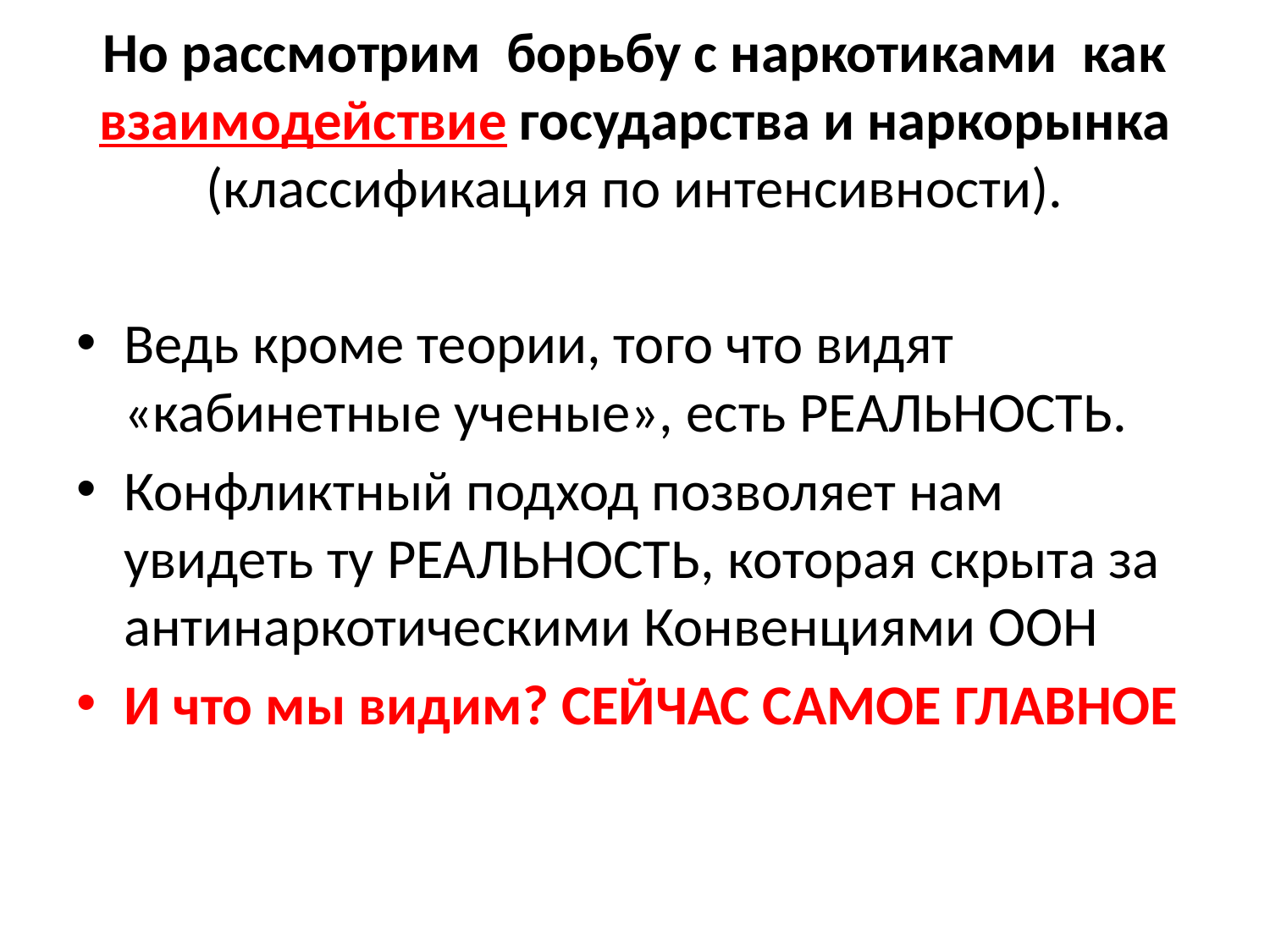

# Но рассмотрим  борьбу с наркотиками  как взаимодействие государства и наркорынка (классификация по интенсивности).

Ведь кроме теории, того что видят «кабинетные ученые», есть РЕАЛЬНОСТЬ.
Конфликтный подход позволяет нам увидеть ту РЕАЛЬНОСТЬ, которая скрыта за антинаркотическими Конвенциями ООН
И что мы видим? СЕЙЧАС САМОЕ ГЛАВНОЕ